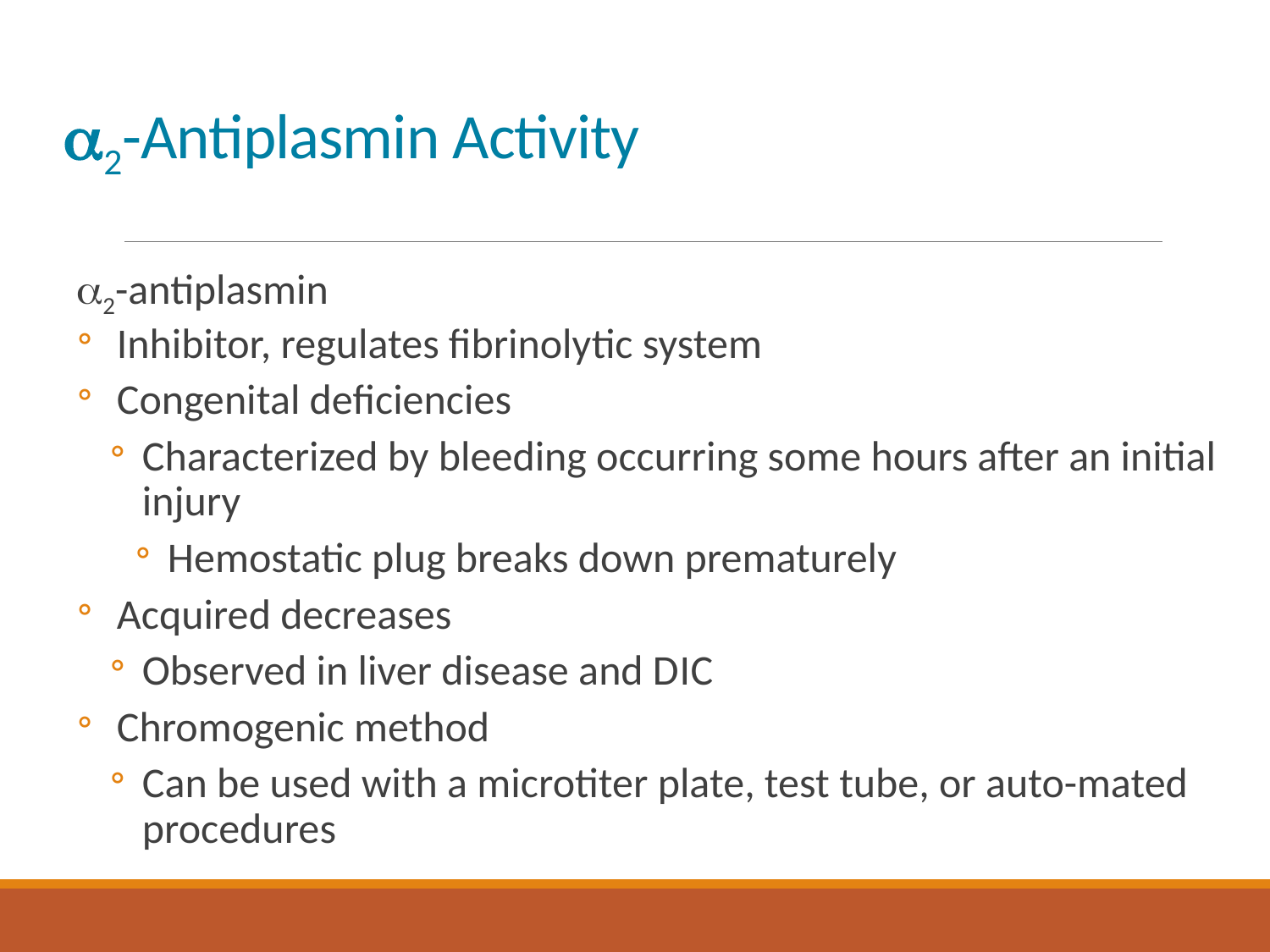

# α2-Antiplasmin Activity
α2-antiplasmin
Inhibitor, regulates fibrinolytic system
Congenital deficiencies
Characterized by bleeding occurring some hours after an initial injury
Hemostatic plug breaks down prematurely
Acquired decreases
Observed in liver disease and D I C
Chromogenic method
Can be used with a microtiter plate, test tube, or auto-mated procedures